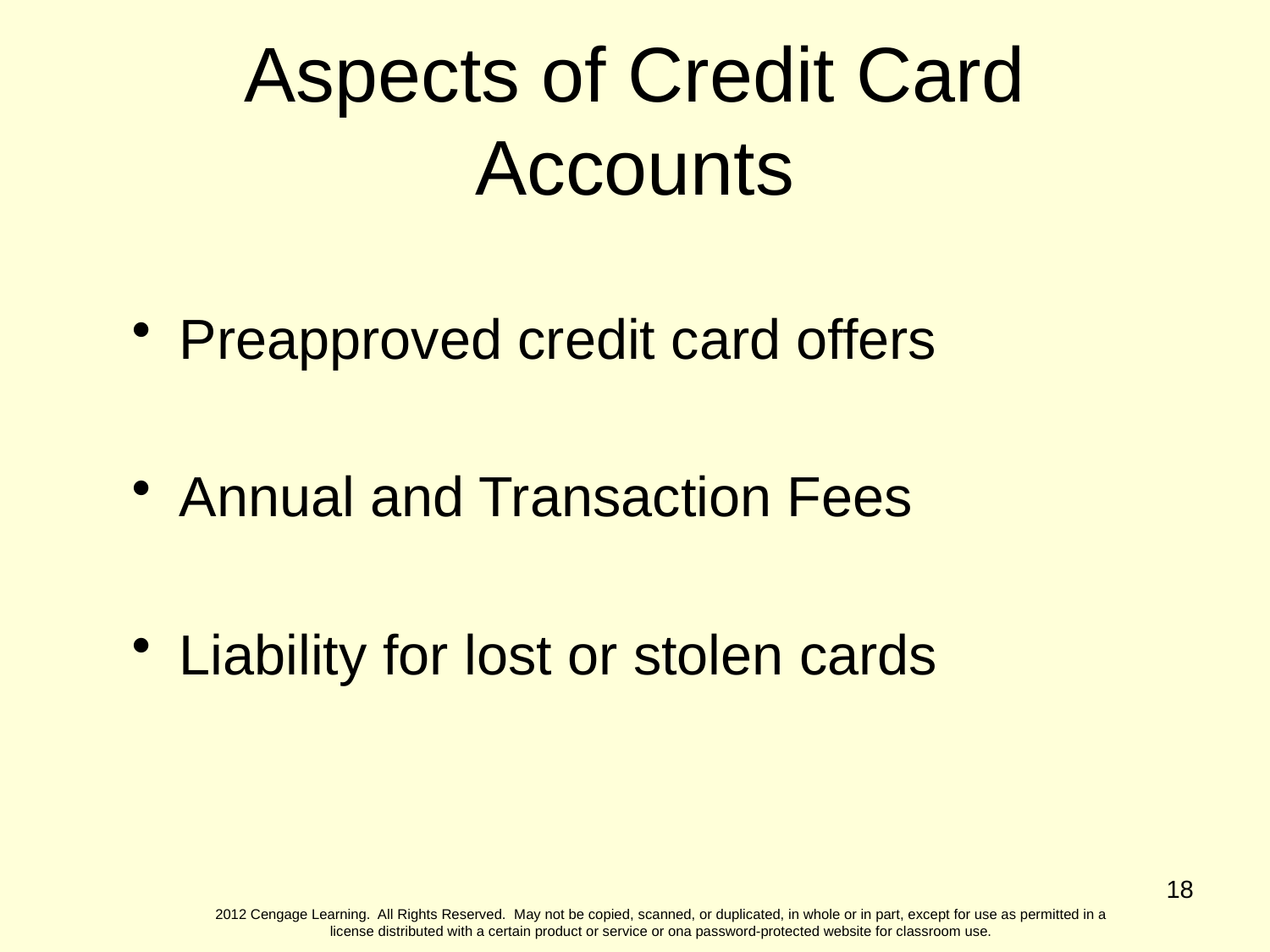

Aspects of Credit Card Accounts
Preapproved credit card offers

Annual and Transaction Fees

Liability for lost or stolen cards
18
2012 Cengage Learning.  All Rights Reserved.  May not be copied, scanned, or duplicated, in whole or in part, except for use as permitted in a license distributed with a certain product or service or ona password-protected website for classroom use.